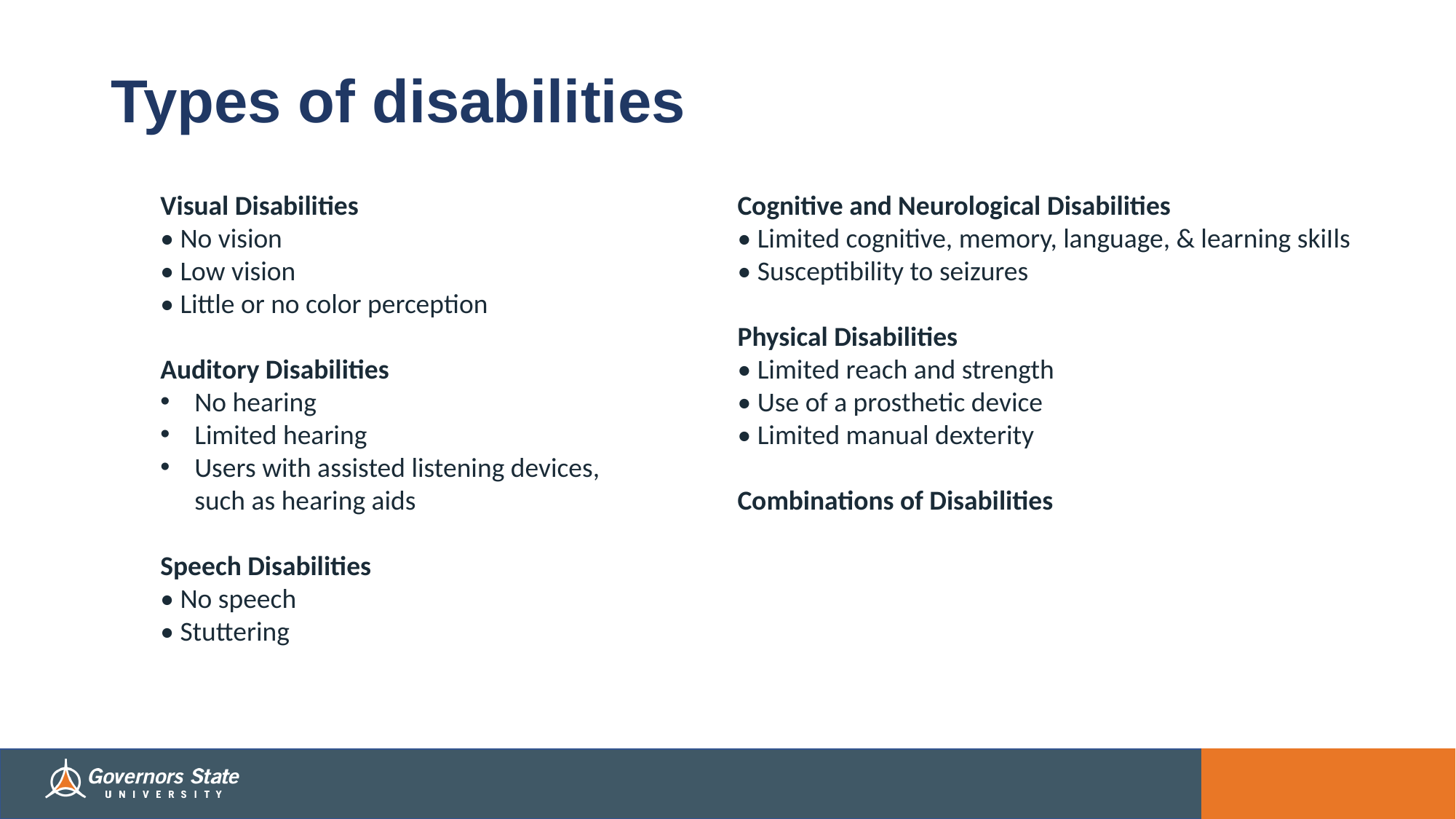

# Types of disabilities
Visual Disabilities
• No vision
• Low vision
• Little or no color perception

Auditory Disabilities
No hearing
Limited hearing
Users with assisted listening devices, such as hearing aids

Speech Disabilities
• No speech
• Stuttering
Cognitive and Neurological Disabilities
• Limited cognitive, memory, language, & learning skiIls
• Susceptibility to seizures

Physical Disabilities
• Limited reach and strength
• Use of a prosthetic device
• Limited manual dexterity

Combinations of Disabilities